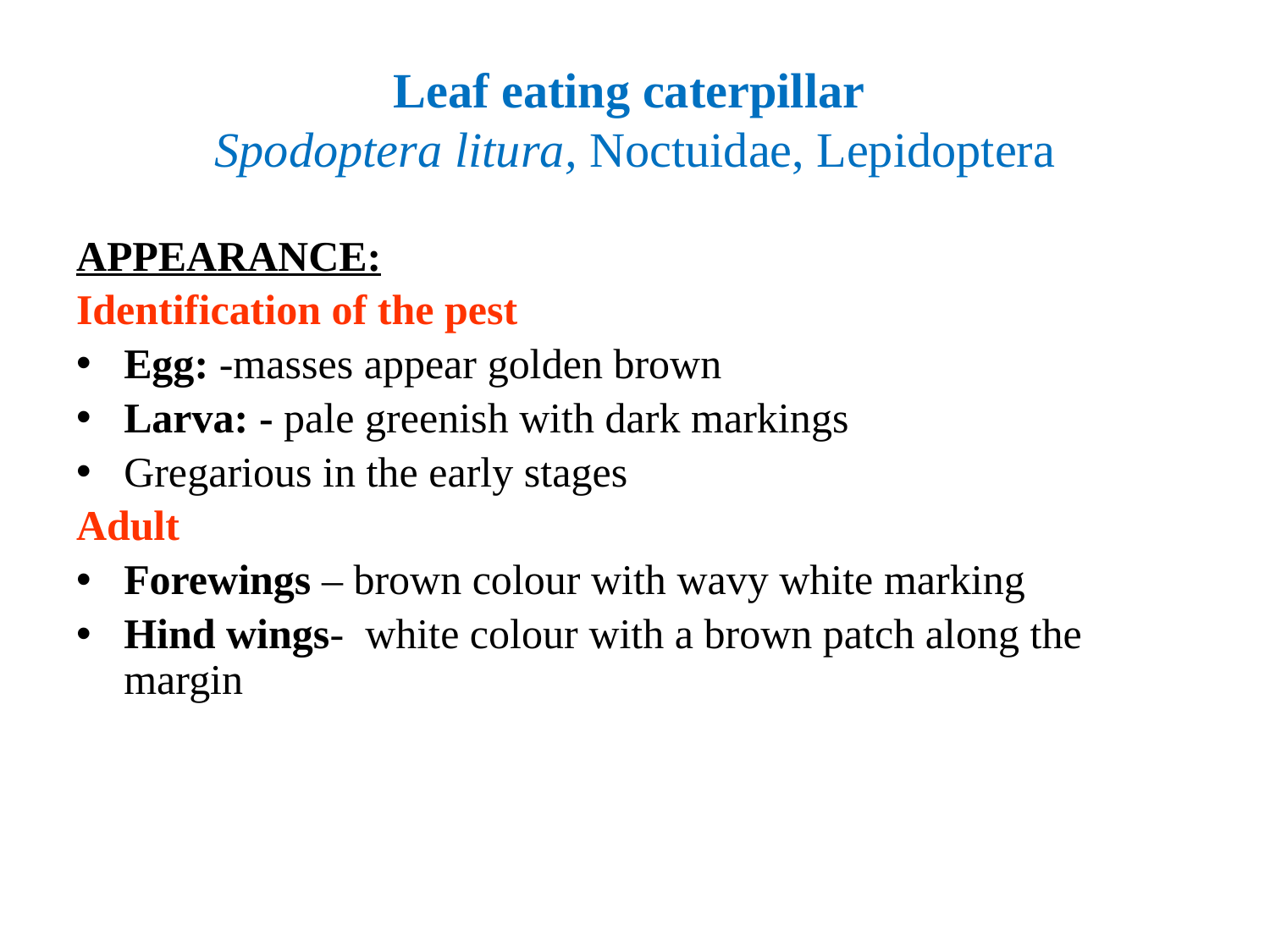

# Leaf eating caterpillar Spodoptera litura, Noctuidae, Lepidoptera
APPEARANCE:
Identification of the pest
Egg: -masses appear golden brown
Larva: - pale greenish with dark markings
Gregarious in the early stages
Adult
Forewings – brown colour with wavy white marking
Hind wings-  white colour with a brown patch along the margin